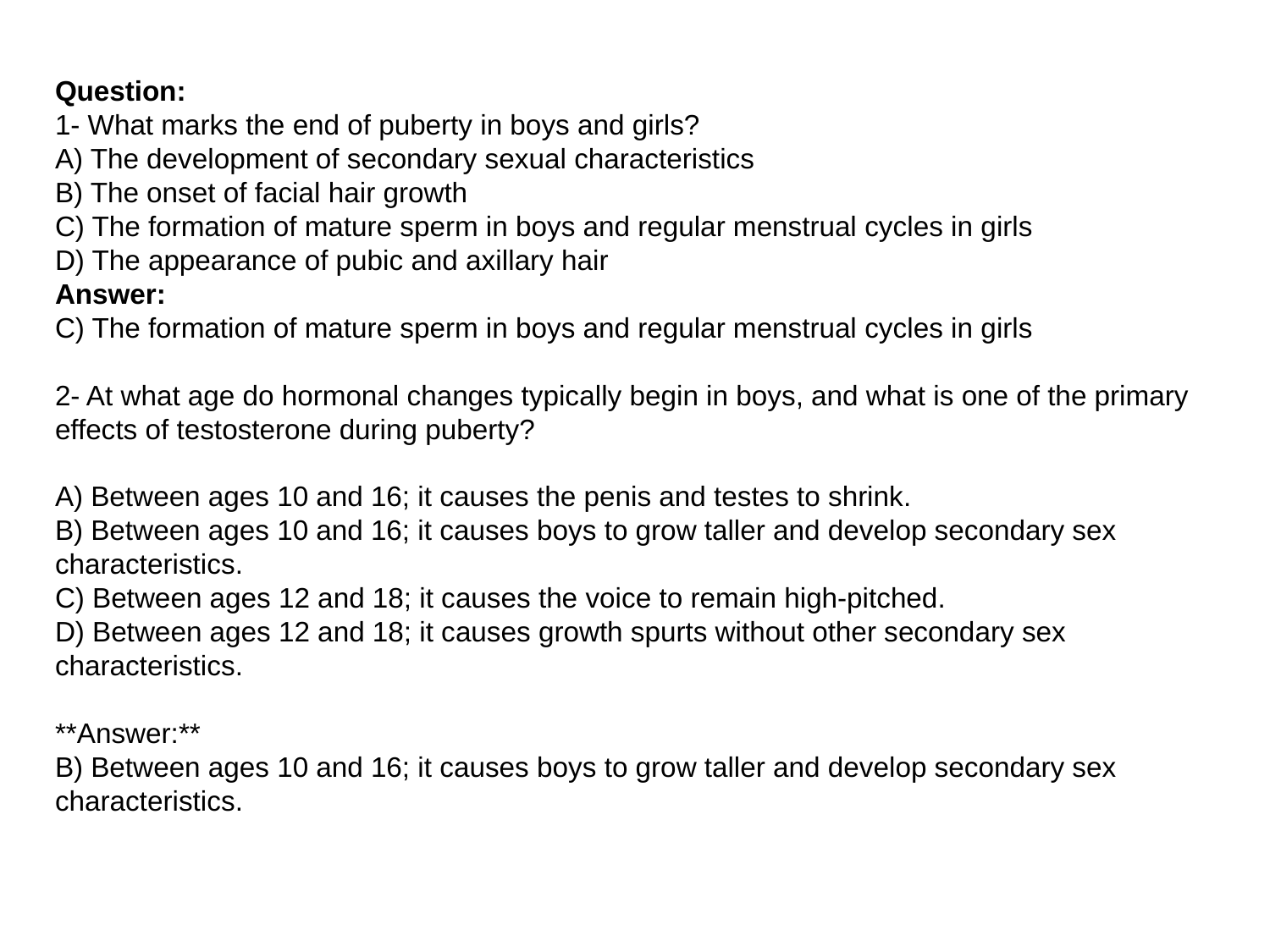

Question:
1- What marks the end of puberty in boys and girls?
A) The development of secondary sexual characteristics
B) The onset of facial hair growth
C) The formation of mature sperm in boys and regular menstrual cycles in girls
D) The appearance of pubic and axillary hair
Answer:
C) The formation of mature sperm in boys and regular menstrual cycles in girls

2- At what age do hormonal changes typically begin in boys, and what is one of the primary effects of testosterone during puberty?

A) Between ages 10 and 16; it causes the penis and testes to shrink.
B) Between ages 10 and 16; it causes boys to grow taller and develop secondary sex characteristics.
C) Between ages 12 and 18; it causes the voice to remain high-pitched.
D) Between ages 12 and 18; it causes growth spurts without other secondary sex characteristics.

**Answer:**
B) Between ages 10 and 16; it causes boys to grow taller and develop secondary sex characteristics.